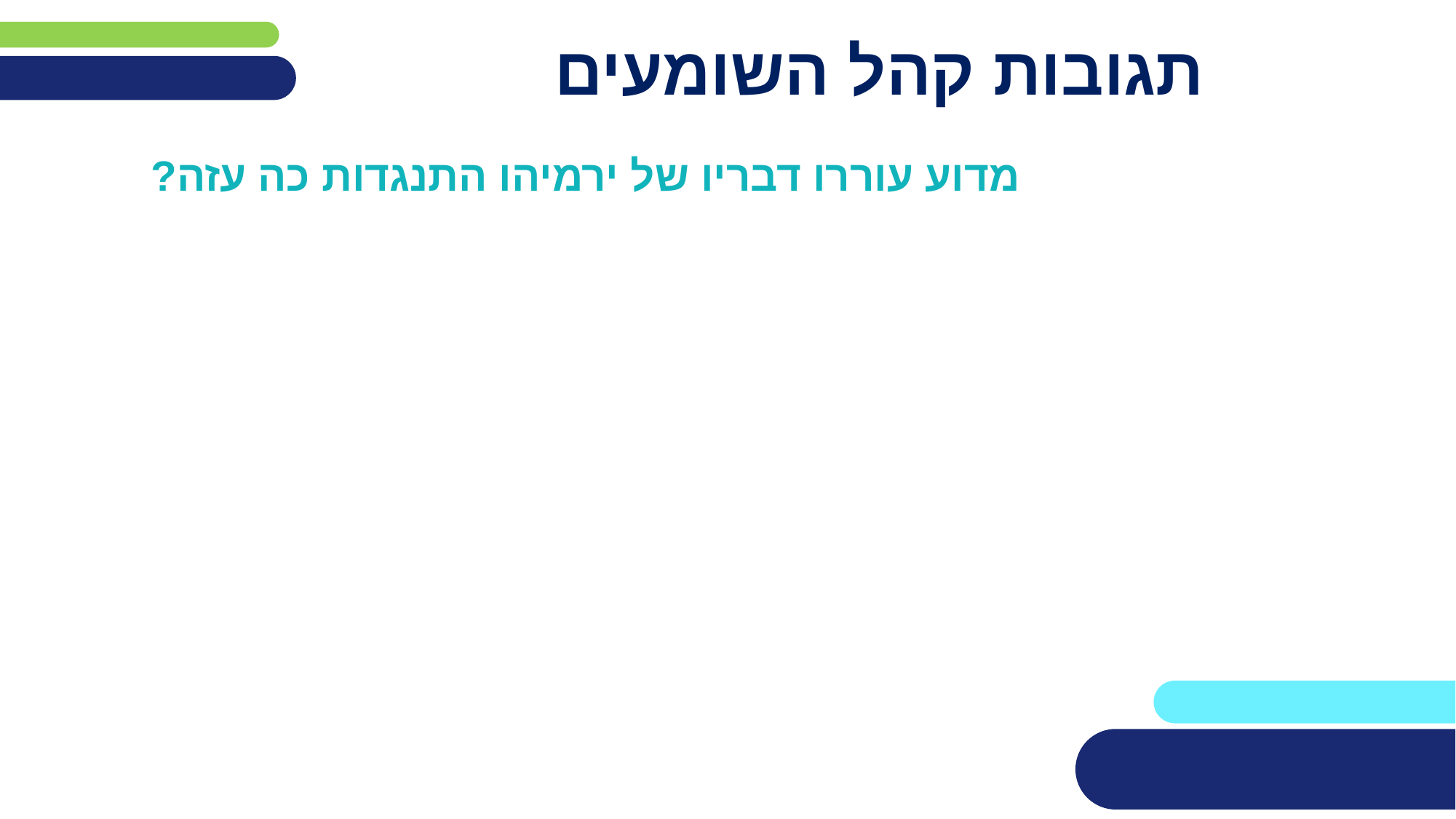

# תגובות קהל השומעים
מדוע עוררו דבריו של ירמיהו התנגדות כה עזה?